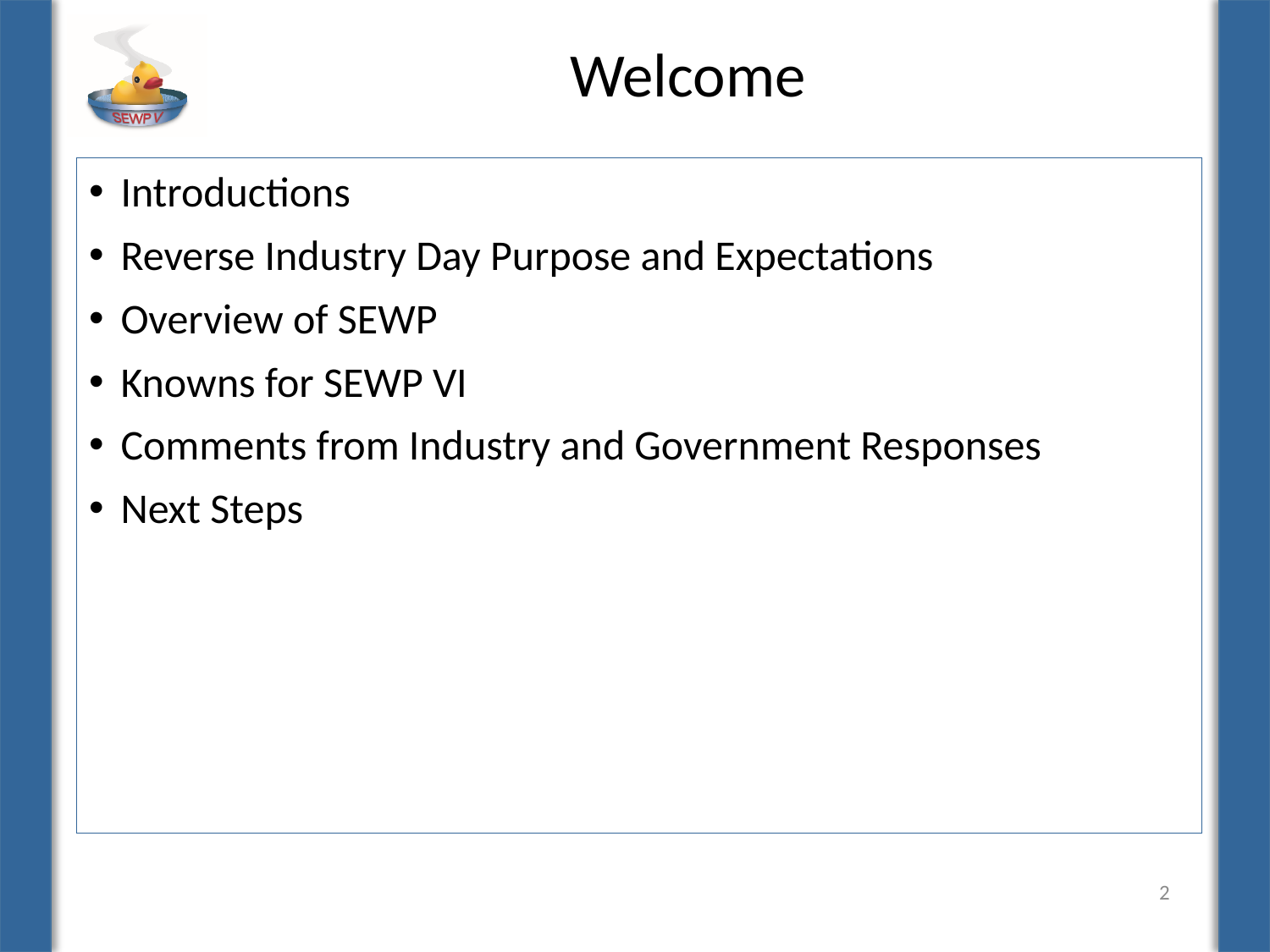

# Welcome
Introductions
Reverse Industry Day Purpose and Expectations
Overview of SEWP
Knowns for SEWP VI
Comments from Industry and Government Responses
Next Steps
2